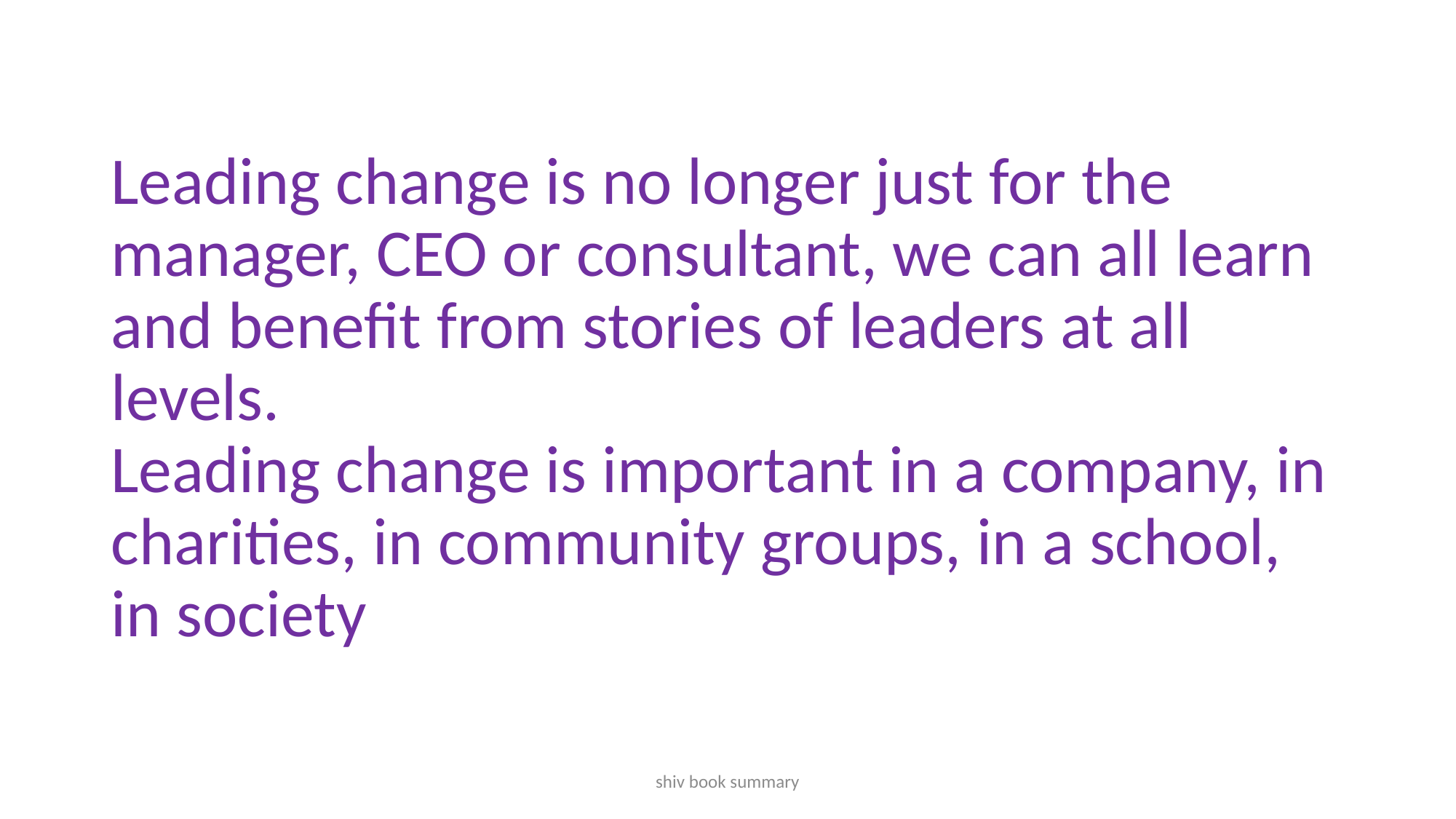

# Leading change is no longer just for the manager, CEO or consultant, we can all learn and benefit from stories of leaders at all levels. Leading change is important in a company, in charities, in community groups, in a school, in society
shiv book summary